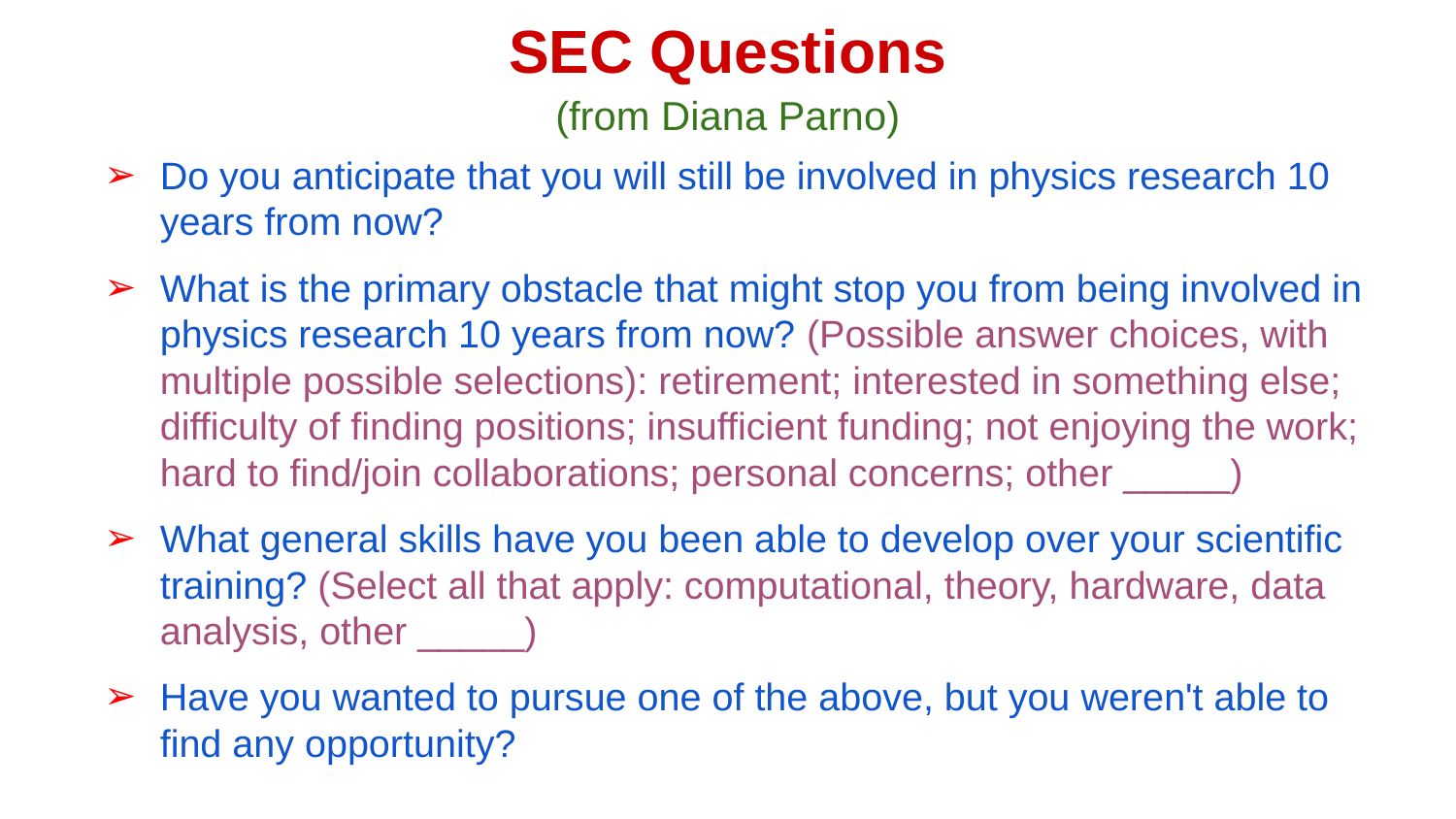

# SEC Questions
(from Diana Parno)
Do you anticipate that you will still be involved in physics research 10 years from now?
What is the primary obstacle that might stop you from being involved in physics research 10 years from now? (Possible answer choices, with multiple possible selections): retirement; interested in something else; difficulty of finding positions; insufficient funding; not enjoying the work; hard to find/join collaborations; personal concerns; other _____)
What general skills have you been able to develop over your scientific training? (Select all that apply: computational, theory, hardware, data analysis, other _____)
Have you wanted to pursue one of the above, but you weren't able to find any opportunity?